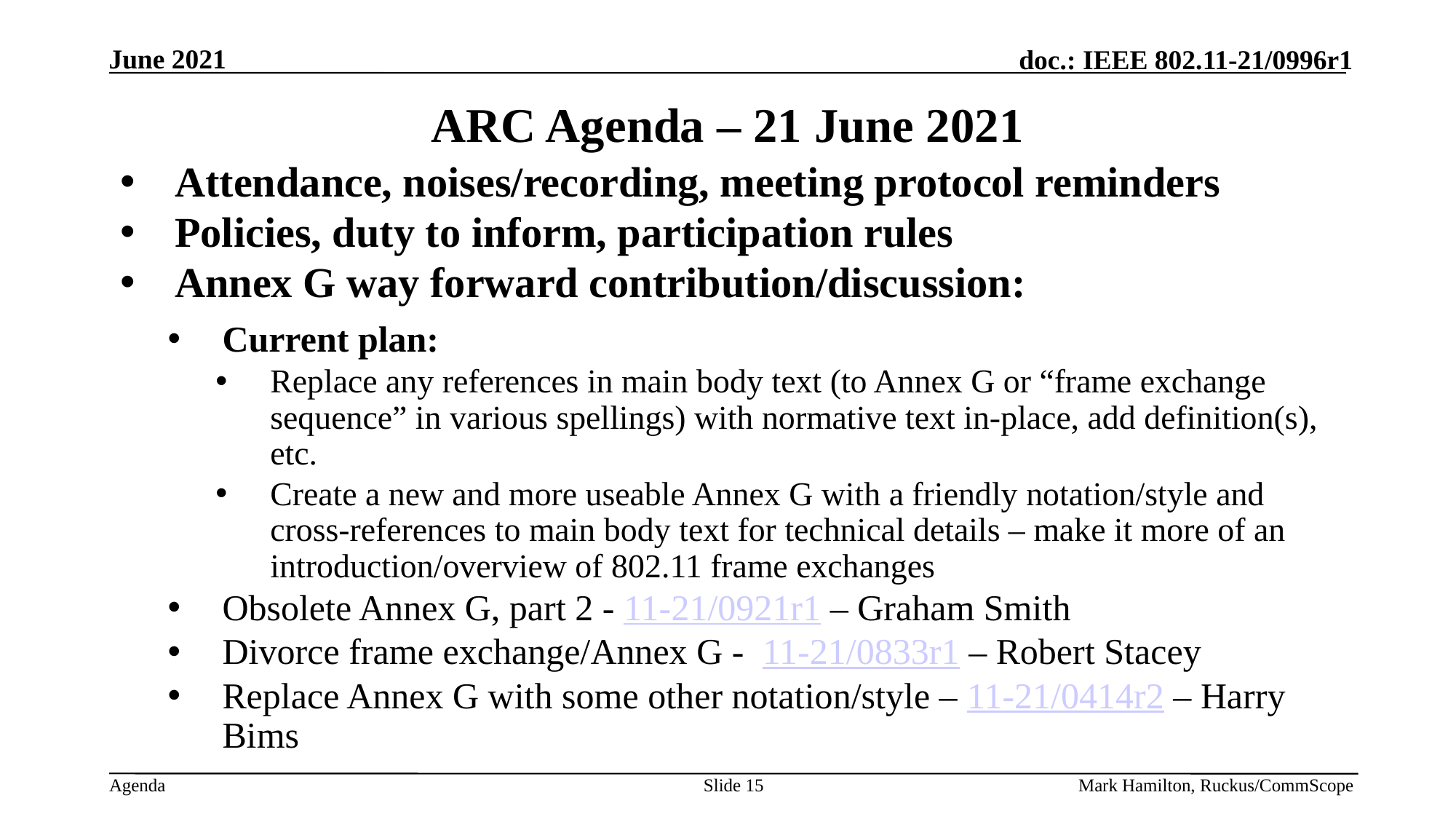

# ARC Agenda – 21 June 2021
Attendance, noises/recording, meeting protocol reminders
Policies, duty to inform, participation rules
Annex G way forward contribution/discussion:
Current plan:
Replace any references in main body text (to Annex G or “frame exchange sequence” in various spellings) with normative text in-place, add definition(s), etc.
Create a new and more useable Annex G with a friendly notation/style and cross-references to main body text for technical details – make it more of an introduction/overview of 802.11 frame exchanges
Obsolete Annex G, part 2 - 11-21/0921r1 – Graham Smith
Divorce frame exchange/Annex G -  11-21/0833r1 – Robert Stacey
Replace Annex G with some other notation/style – 11-21/0414r2 – Harry Bims
Slide 15